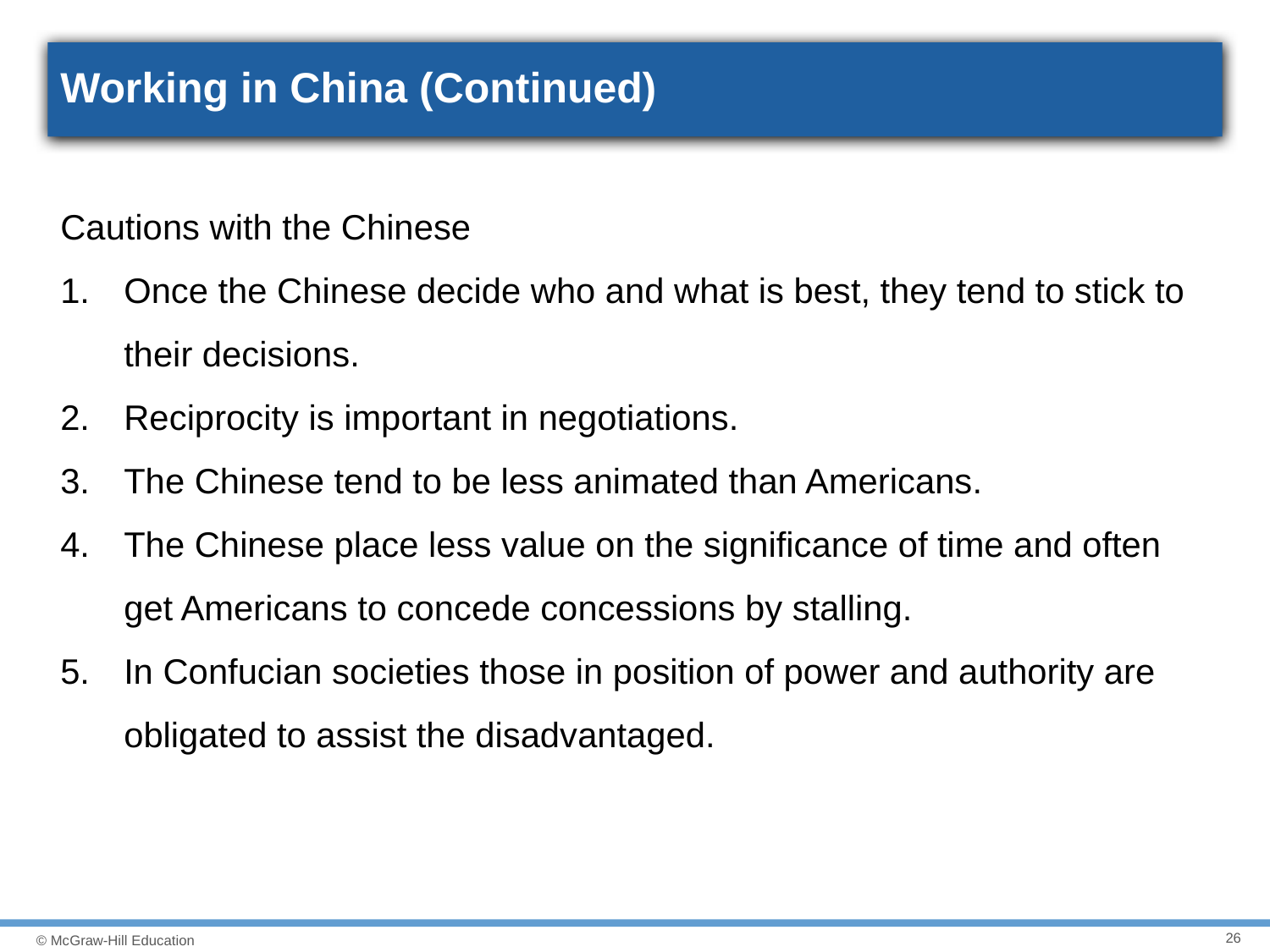

# Working in China (Continued)
Cautions with the Chinese
Once the Chinese decide who and what is best, they tend to stick to their decisions.
Reciprocity is important in negotiations.
The Chinese tend to be less animated than Americans.
The Chinese place less value on the significance of time and often get Americans to concede concessions by stalling.
In Confucian societies those in position of power and authority are obligated to assist the disadvantaged.
26